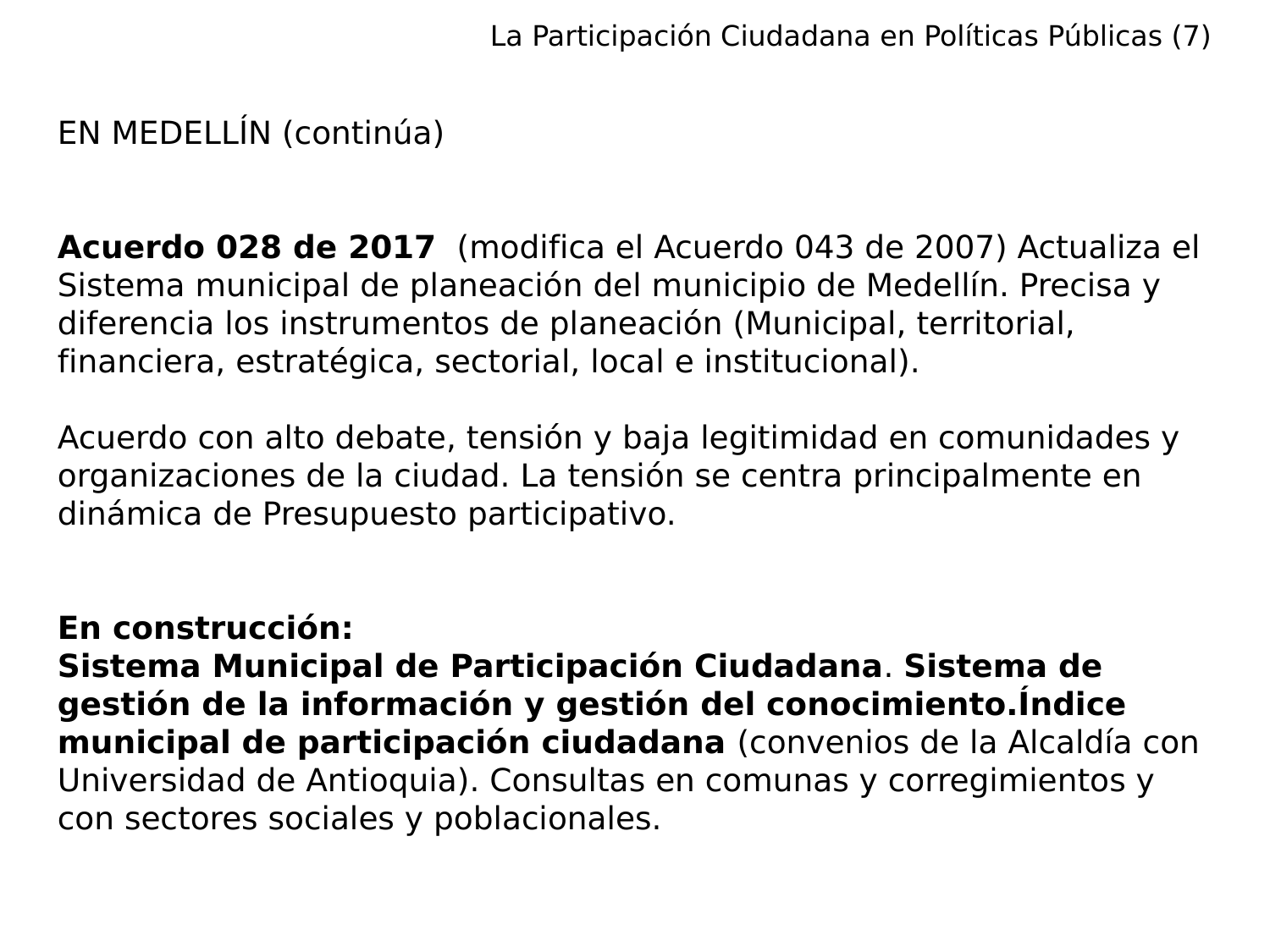

La Participación Ciudadana en Políticas Públicas (7)
EN MEDELLÍN (continúa)

Acuerdo 028 de 2017  (modifica el Acuerdo 043 de 2007) Actualiza el Sistema municipal de planeación del municipio de Medellín. Precisa y diferencia los instrumentos de planeación (Municipal, territorial, financiera, estratégica, sectorial, local e institucional).

Acuerdo con alto debate, tensión y baja legitimidad en comunidades y organizaciones de la ciudad. La tensión se centra principalmente en dinámica de Presupuesto participativo.

En construcción:
Sistema Municipal de Participación Ciudadana. Sistema de gestión de la información y gestión del conocimiento.Índice municipal de participación ciudadana (convenios de la Alcaldía con Universidad de Antioquia). Consultas en comunas y corregimientos y con sectores sociales y poblacionales.